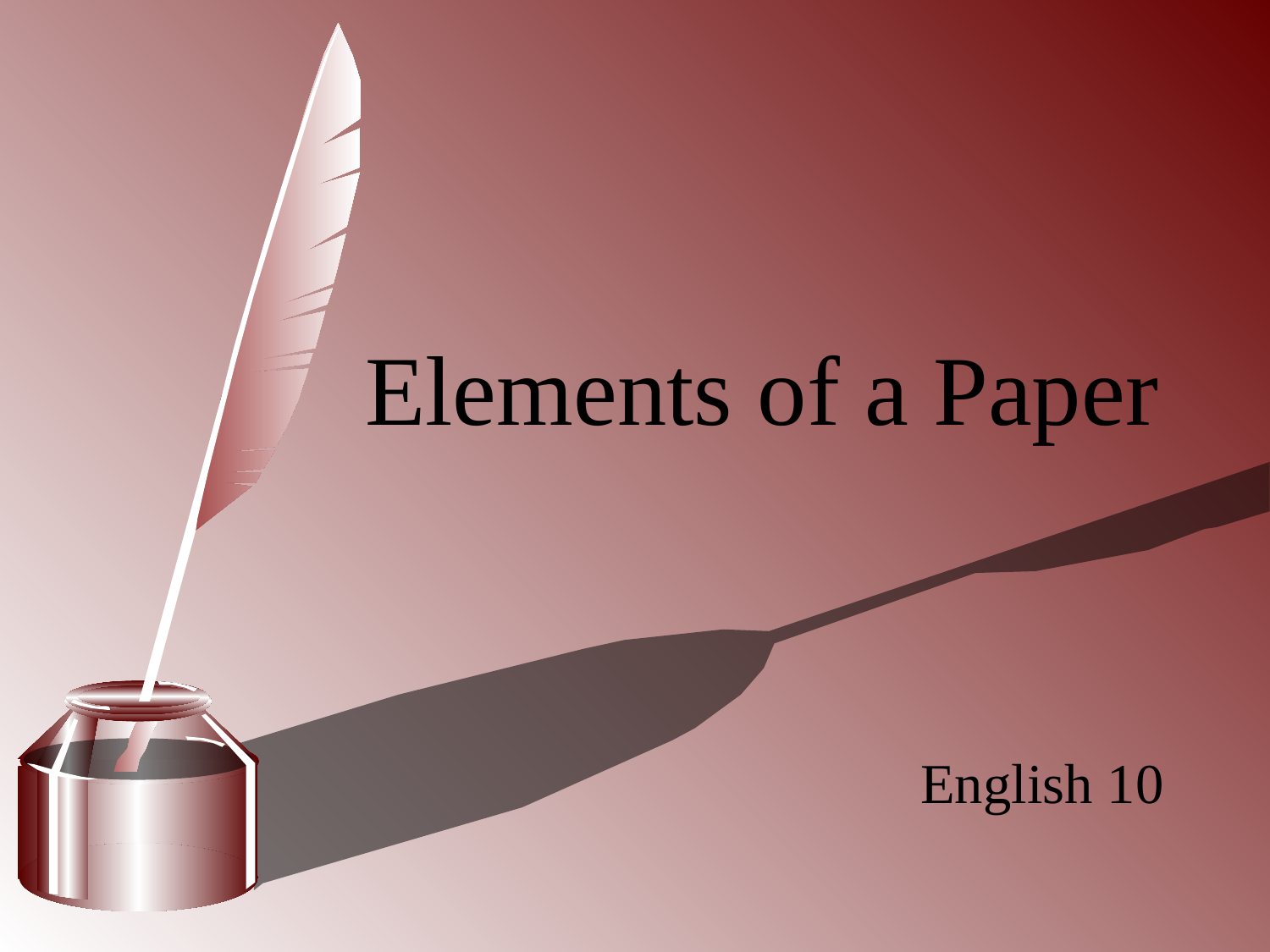

# Elements of a Paper
English 10